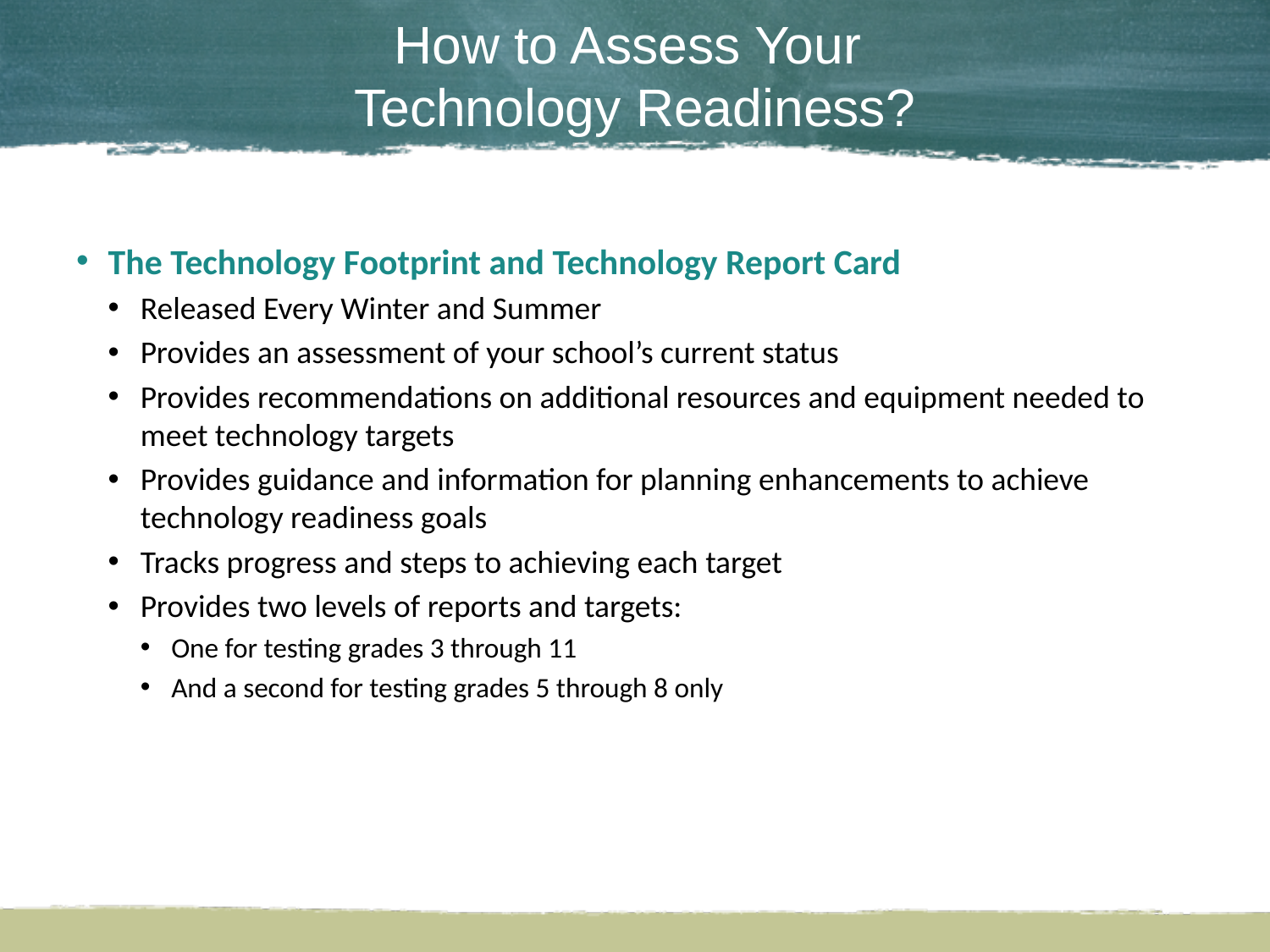

# How to Assess Your Technology Readiness?
The Technology Footprint and Technology Report Card
Released Every Winter and Summer
Provides an assessment of your school’s current status
Provides recommendations on additional resources and equipment needed to meet technology targets
Provides guidance and information for planning enhancements to achieve technology readiness goals
Tracks progress and steps to achieving each target
Provides two levels of reports and targets:
One for testing grades 3 through 11
And a second for testing grades 5 through 8 only